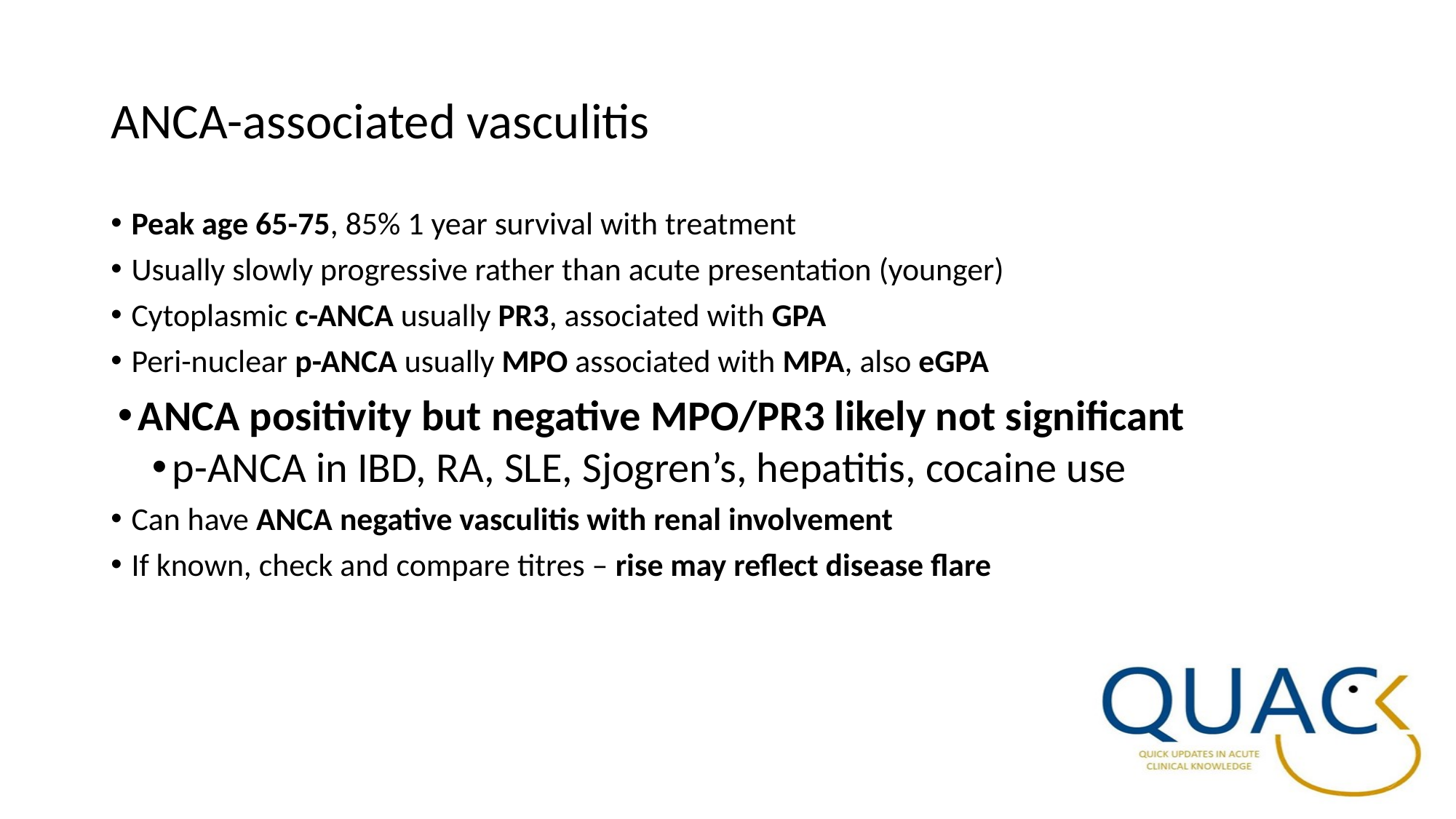

# ANCA-associated vasculitis
Peak age 65-75, 85% 1 year survival with treatment
Usually slowly progressive rather than acute presentation (younger)
Cytoplasmic c-ANCA usually PR3, associated with GPA
Peri-nuclear p-ANCA usually MPO associated with MPA, also eGPA
ANCA positivity but negative MPO/PR3 likely not significant
p-ANCA in IBD, RA, SLE, Sjogren’s, hepatitis, cocaine use
Can have ANCA negative vasculitis with renal involvement
If known, check and compare titres – rise may reflect disease flare